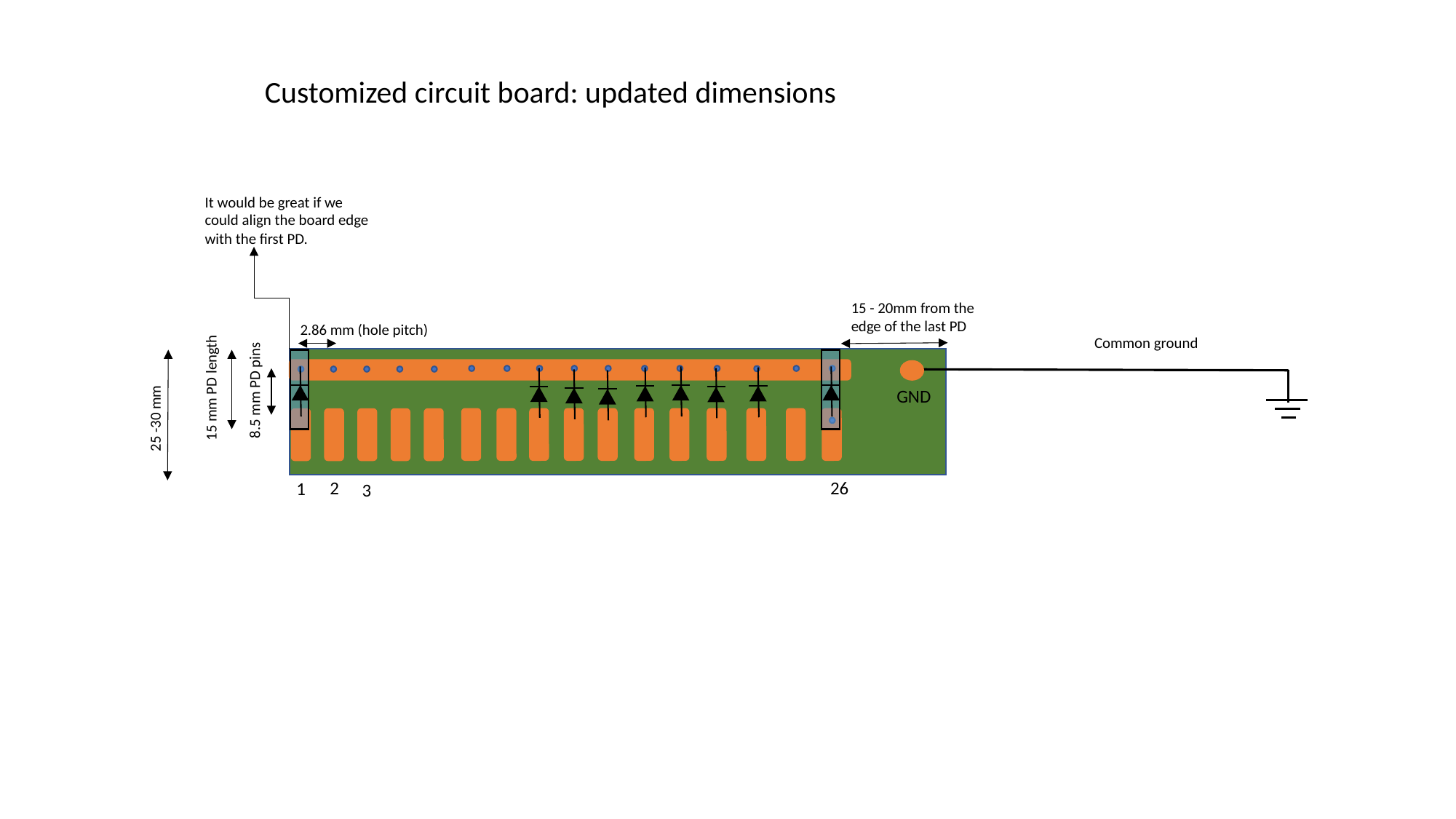

Customized circuit board: updated dimensions

It would be great if we could align the board edge with the first PD.
15 - 20mm from the edge of the last PD
2.86 mm (hole pitch)
Common ground

8.5 mm PD pins
15 mm PD length

GND
25 -30 mm

2
26
1
3